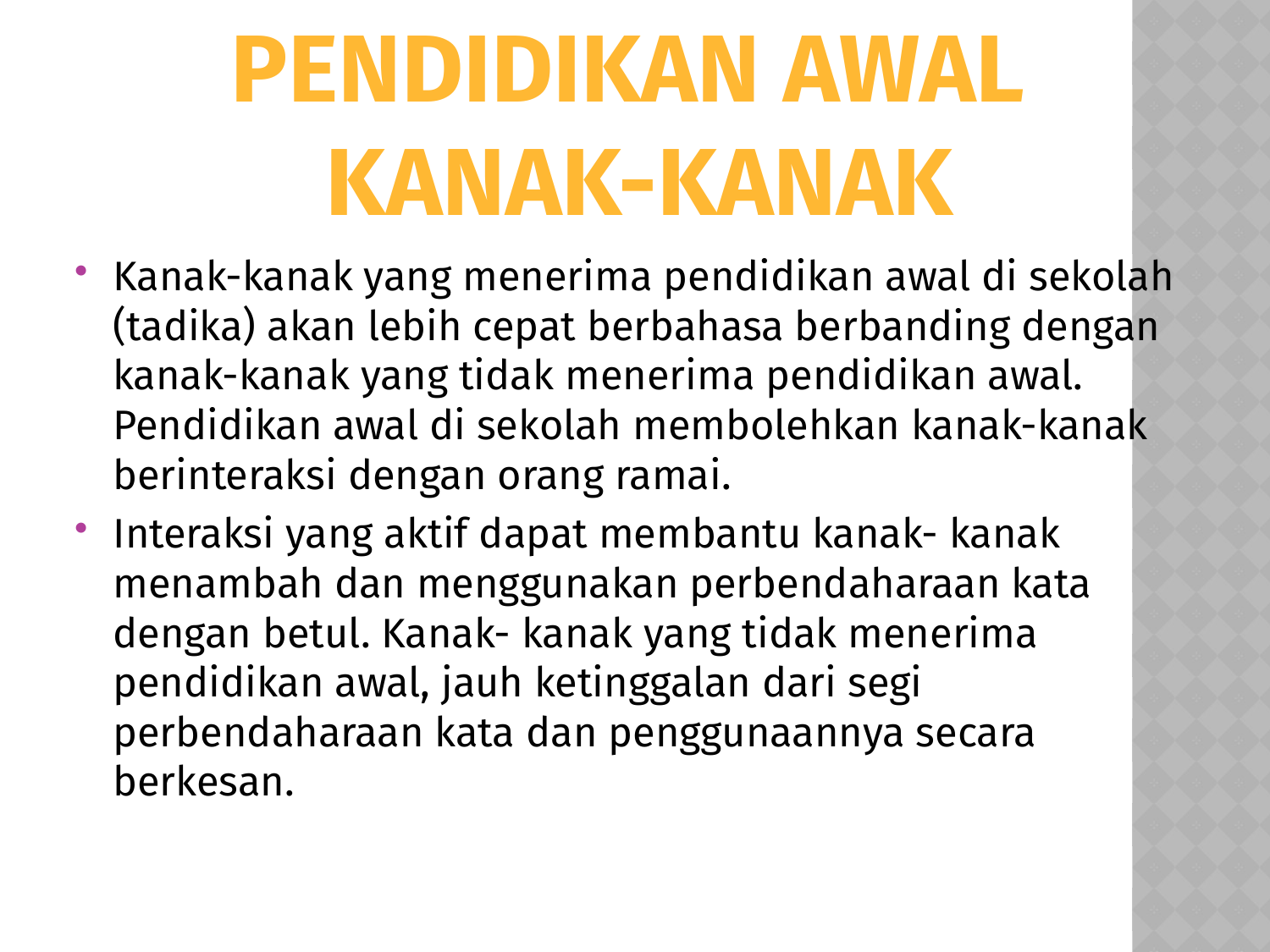

PENDIDIKAN AWAL
KANAK-KANAK
Kanak-kanak yang menerima pendidikan awal di sekolah (tadika) akan lebih cepat berbahasa berbanding dengan kanak-kanak yang tidak menerima pendidikan awal. Pendidikan awal di sekolah membolehkan kanak-kanak berinteraksi dengan orang ramai.
Interaksi yang aktif dapat membantu kanak- kanak menambah dan menggunakan perbendaharaan kata dengan betul. Kanak- kanak yang tidak menerima pendidikan awal, jauh ketinggalan dari segi perbendaharaan kata dan penggunaannya secara berkesan.